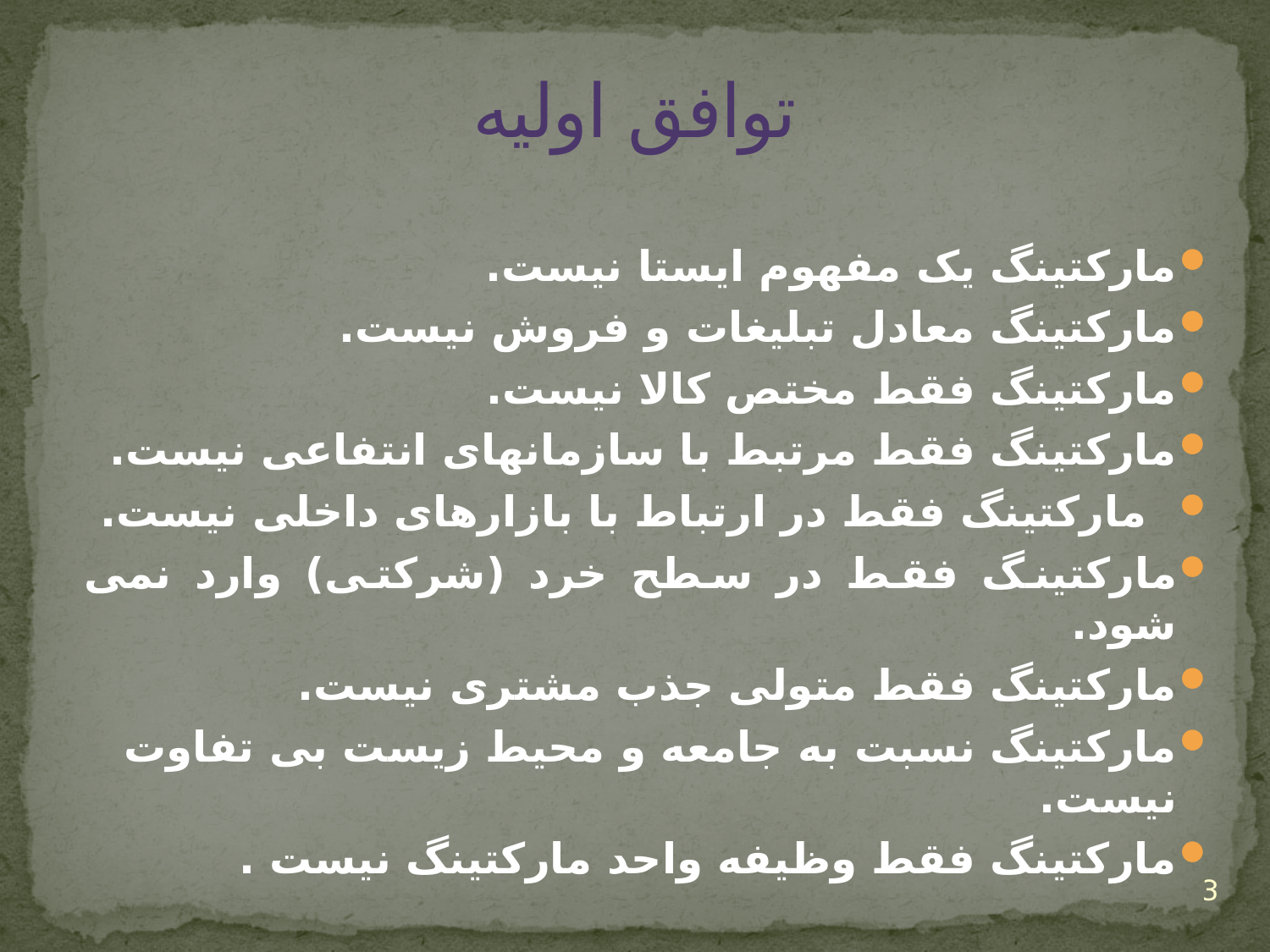

# توافق اولیه
مارکتینگ یک مفهوم ایستا نیست.
مارکتینگ معادل تبلیغات و فروش نیست.
مارکتینگ فقط مختص کالا نیست.
مارکتینگ فقط مرتبط با سازمانهای انتفاعی نیست.
  مارکتینگ فقط در ارتباط با بازارهای داخلی نیست.
مارکتینگ فقط در سطح خرد (شرکتی) وارد نمی شود.
مارکتینگ فقط متولی جذب مشتری نیست.
مارکتینگ نسبت به جامعه و محیط زیست بی تفاوت نیست.
مارکتینگ فقط وظیفه واحد مارکتینگ نیست .
3